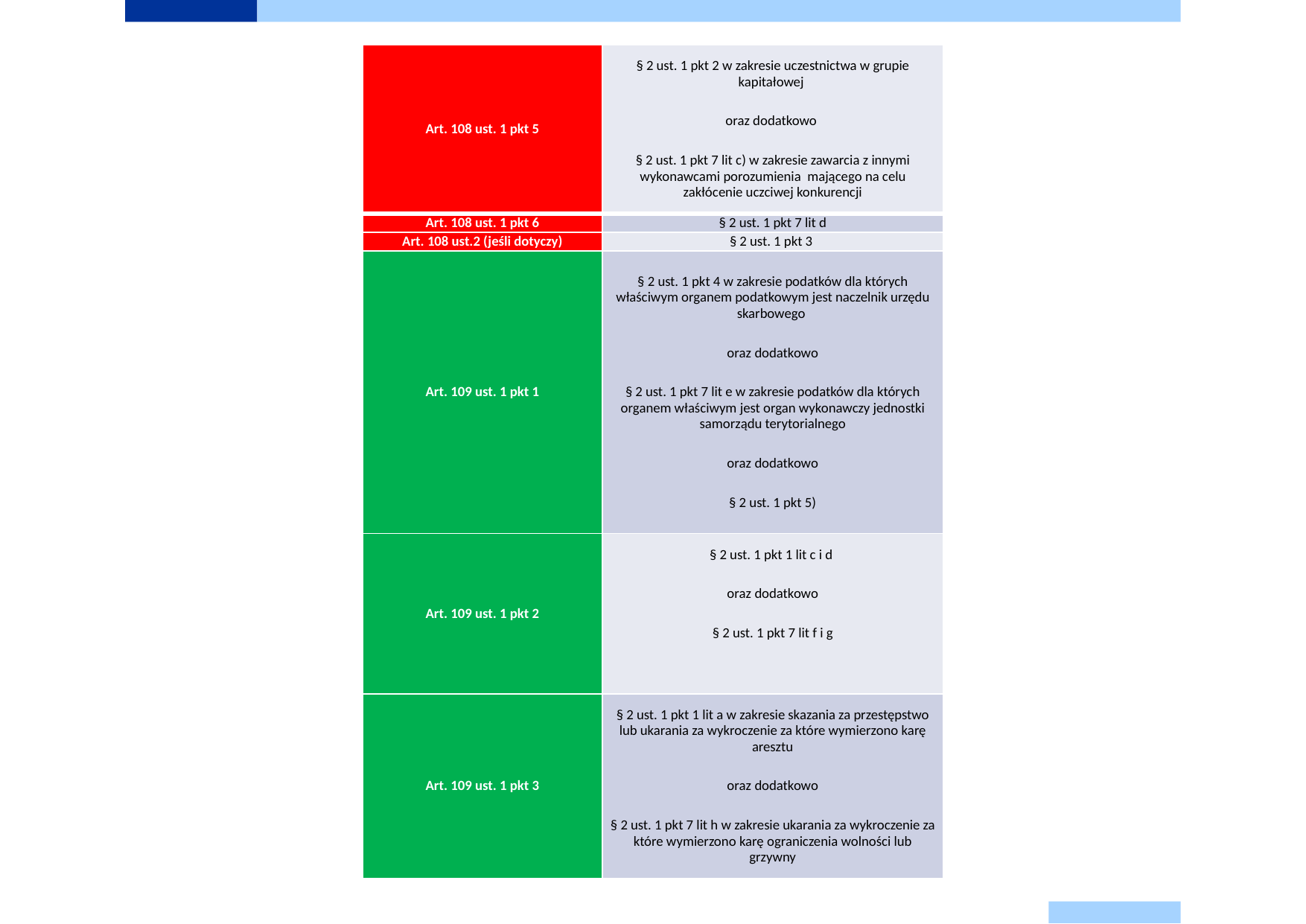

| Art. 108 ust. 1 pkt 5 | § 2 ust. 1 pkt 2 w zakresie uczestnictwa w grupie kapitałowej oraz dodatkowo § 2 ust. 1 pkt 7 lit c) w zakresie zawarcia z innymi wykonawcami porozumienia mającego na celu zakłócenie uczciwej konkurencji |
| --- | --- |
| Art. 108 ust. 1 pkt 6 | § 2 ust. 1 pkt 7 lit d |
| Art. 108 ust.2 (jeśli dotyczy) | § 2 ust. 1 pkt 3 |
| Art. 109 ust. 1 pkt 1 | § 2 ust. 1 pkt 4 w zakresie podatków dla których właściwym organem podatkowym jest naczelnik urzędu skarbowego oraz dodatkowo § 2 ust. 1 pkt 7 lit e w zakresie podatków dla których organem właściwym jest organ wykonawczy jednostki samorządu terytorialnego oraz dodatkowo § 2 ust. 1 pkt 5) |
| Art. 109 ust. 1 pkt 2 | § 2 ust. 1 pkt 1 lit c i d oraz dodatkowo § 2 ust. 1 pkt 7 lit f i g |
| Art. 109 ust. 1 pkt 3 | § 2 ust. 1 pkt 1 lit a w zakresie skazania za przestępstwo lub ukarania za wykroczenie za które wymierzono karę aresztu oraz dodatkowo § 2 ust. 1 pkt 7 lit h w zakresie ukarania za wykroczenie za które wymierzono karę ograniczenia wolności lub grzywny |